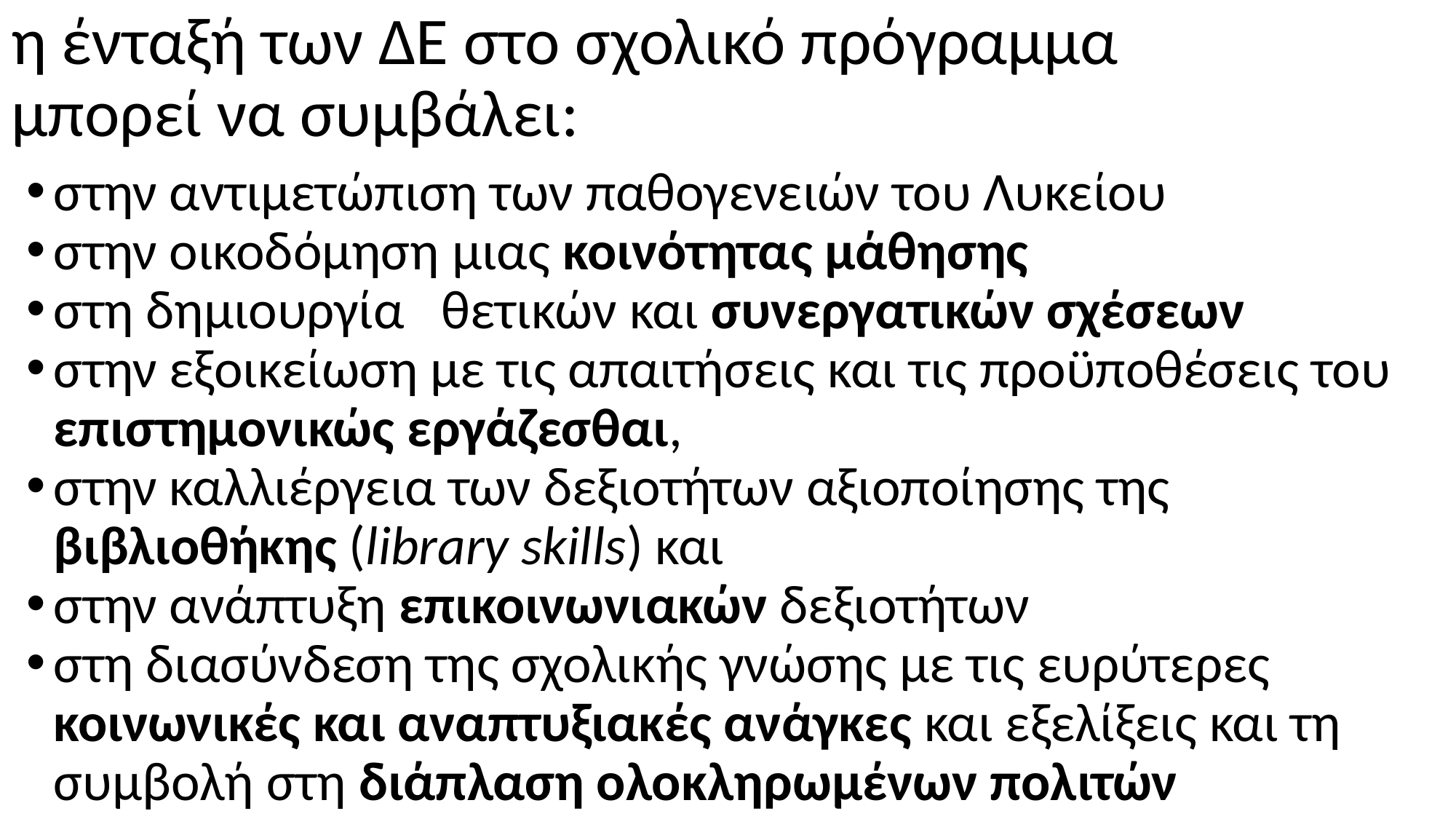

# η ένταξή των ΔΕ στο σχολικό πρόγραμμα μπορεί να συμβάλει:
στην αντιμετώπιση των παθογενειών του Λυκείου
στην οικοδόμηση μιας κοινότητας μάθησης
στη δημιουργία   θετικών και συνεργατικών σχέσεων
στην εξοικείωση με τις απαιτήσεις και τις προϋποθέσεις του επιστημονικώς εργάζεσθαι,
στην καλλιέργεια των δεξιοτήτων αξιοποίησης της βιβλιοθήκης (library skills) και
στην ανάπτυξη επικοινωνιακών δεξιοτήτων
στη διασύνδεση της σχολικής γνώσης με τις ευρύτερες κοινωνικές και αναπτυξιακές ανάγκες και εξελίξεις και τη συμβολή στη διάπλαση ολοκληρωμένων πολιτών